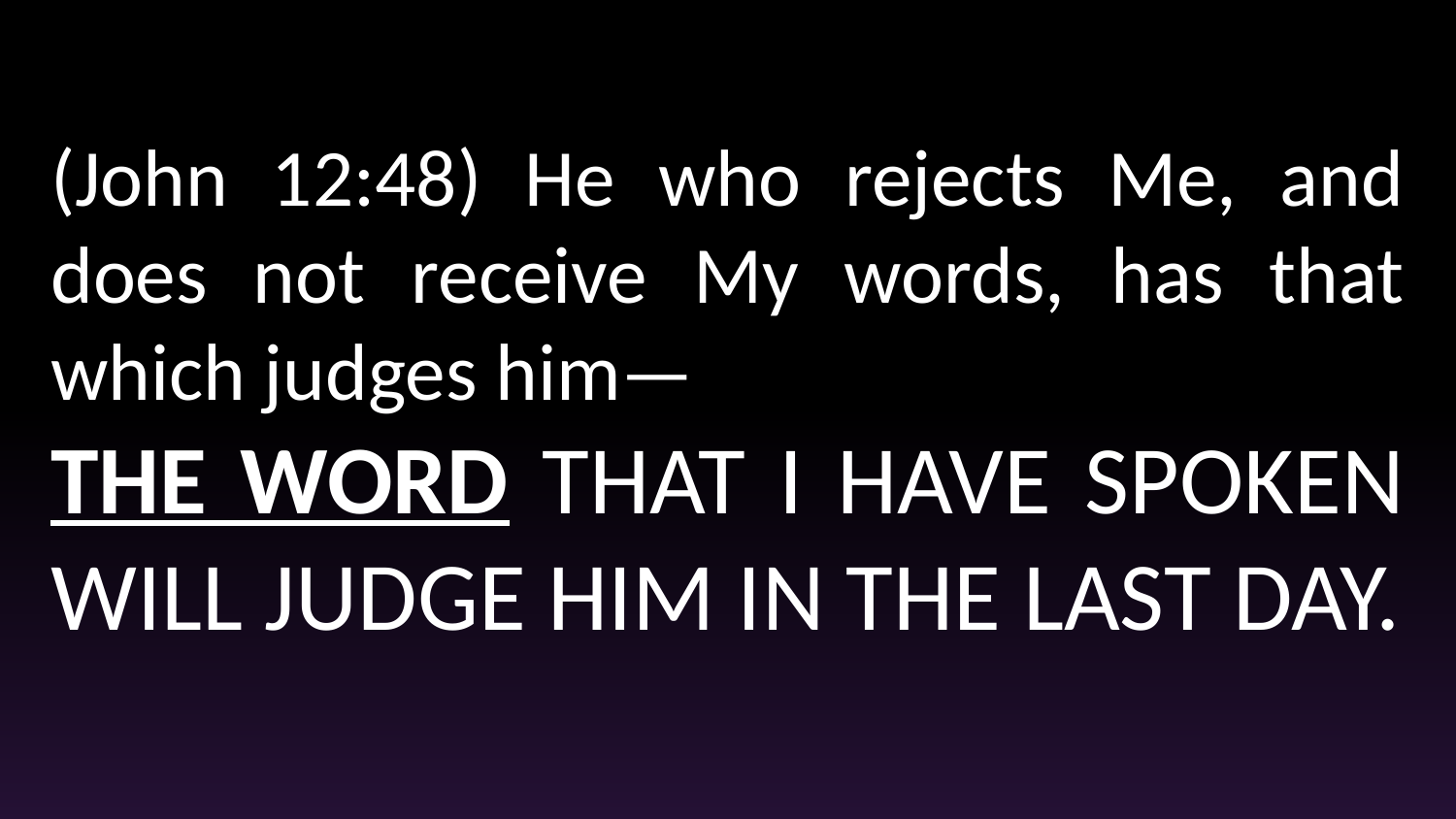

(John 12:48) He who rejects Me, and does not receive My words, has that which judges him—
THE WORD THAT I HAVE SPOKEN WILL JUDGE HIM IN THE LAST DAY.